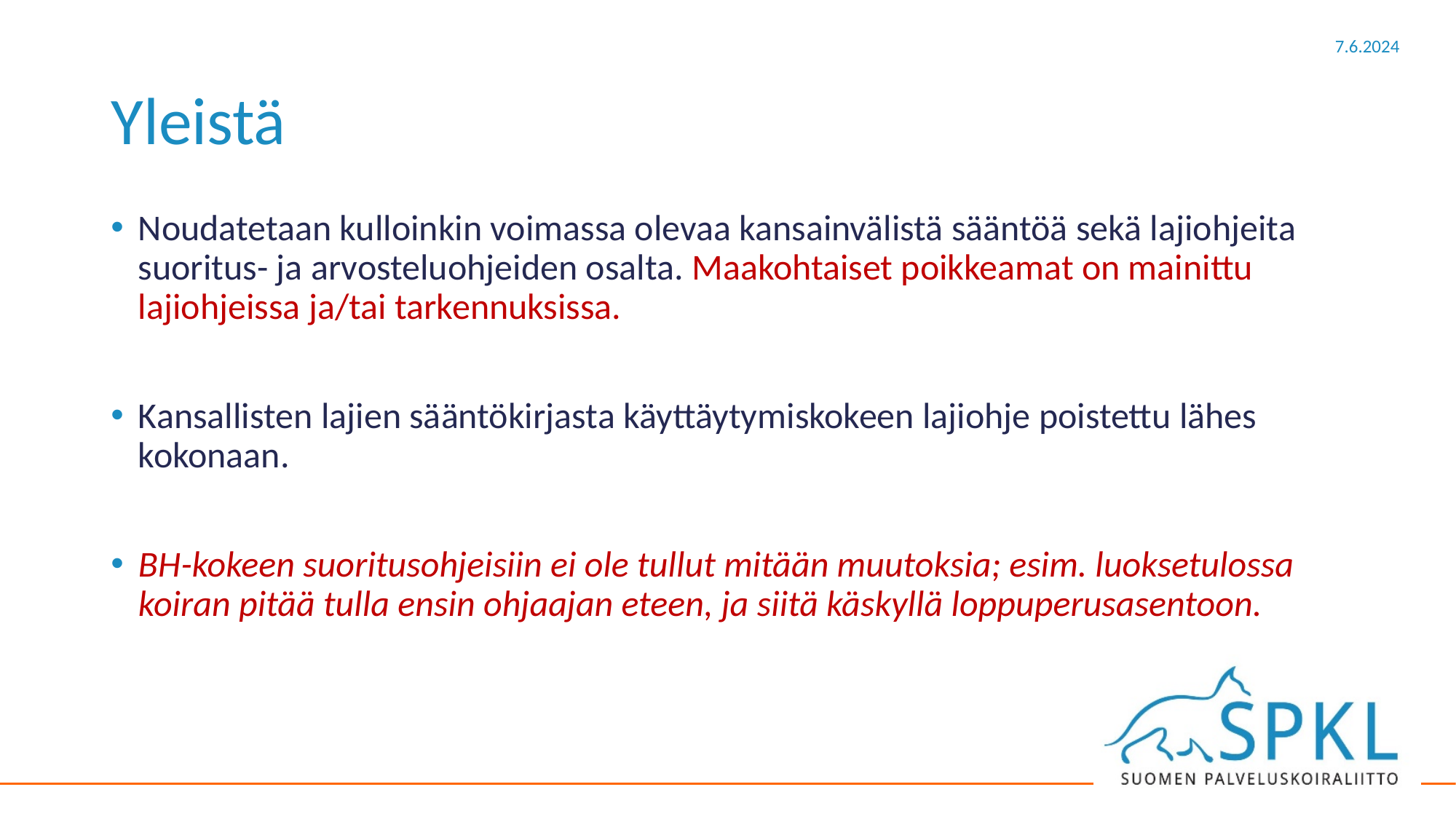

# Yleistä
Noudatetaan kulloinkin voimassa olevaa kansainvälistä sääntöä sekä lajiohjeita suoritus- ja arvosteluohjeiden osalta. Maakohtaiset poikkeamat on mainittu lajiohjeissa ja/tai tarkennuksissa.

Kansallisten lajien sääntökirjasta käyttäytymiskokeen lajiohje poistettu lähes kokonaan.

BH-kokeen suoritusohjeisiin ei ole tullut mitään muutoksia; esim. luoksetulossa koiran pitää tulla ensin ohjaajan eteen, ja siitä käskyllä loppuperusasentoon.